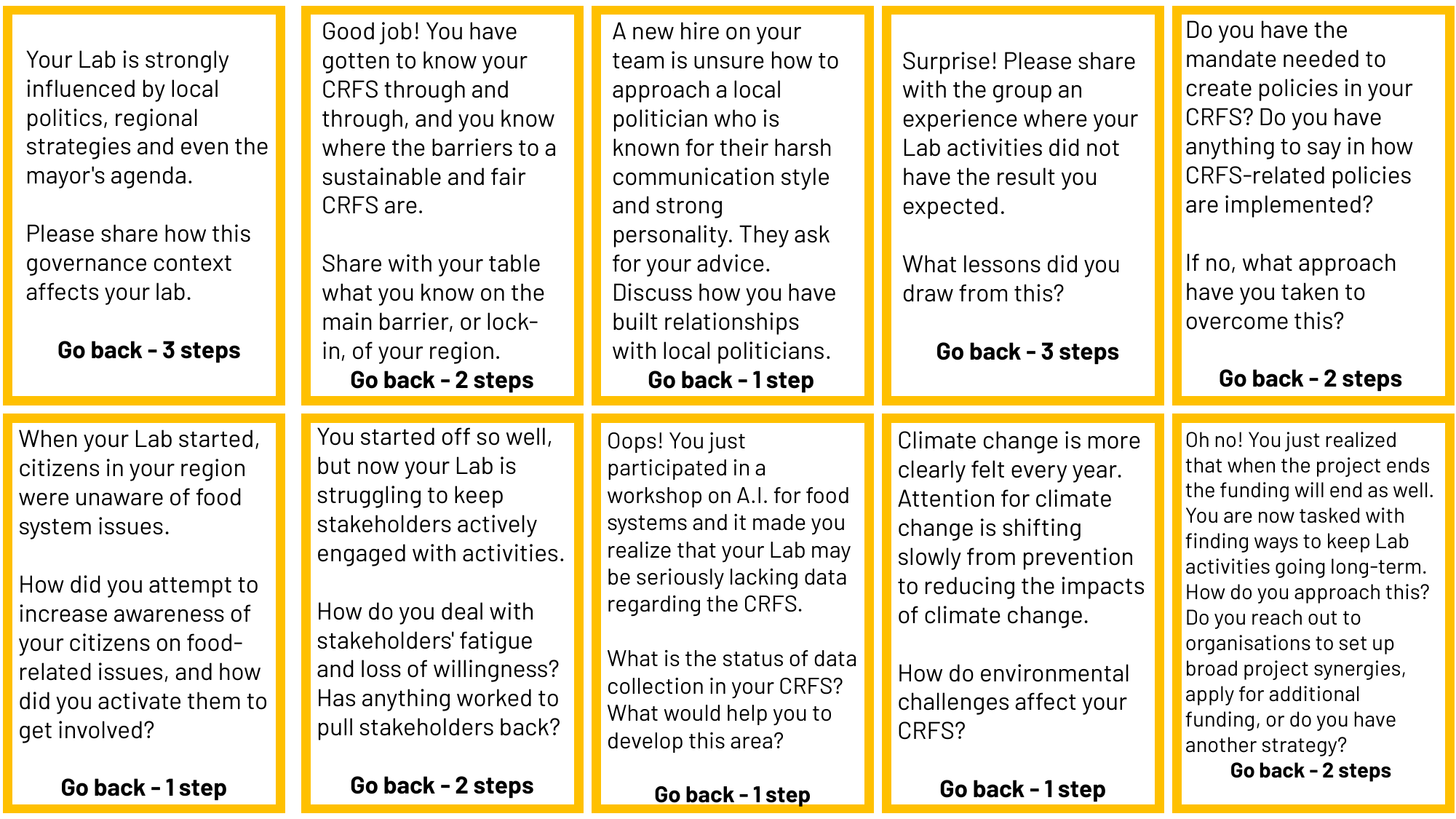

Do you have the mandate needed to create policies in your CRFS? Do you have anything to say in how CRFS-related policies are implemented?

If no, what approach have you taken to overcome this?

Go back - 2 steps
A new hire on your team is unsure how to approach a local politician who is known for their harsh communication style and strong personality. They ask for your advice. Discuss how you have built relationships with local politicians.
 Go back - 1 step
CVC
CVC
Good job! You have gotten to know your CRFS through and through, and you know where the barriers to a sustainable and fair CRFS are.

Share with your table what you know on the main barrier, or lock-in, of your region.
Go back - 2 steps
CVC
CVC
CVC
Your Lab is strongly influenced by local politics, regional strategies and even the mayor's agenda.

Please share how this governance context affects your lab.

Go back - 3 steps
Surprise! Please share with the group an experience where your Lab activities did not have the result you expected.

What lessons did you draw from this?

Go back - 3 steps
You started off so well, but now your Lab is struggling to keep stakeholders actively engaged with activities.

How do you deal with stakeholders' fatigue and loss of willingness? Has anything worked to pull stakeholders back?

Go back - 2 steps

When your Lab started, citizens in your region were unaware of food system issues.

How did you attempt to increase awareness of your citizens on food-related issues, and how did you activate them to get involved?

Go back - 1 step

Climate change is more clearly felt every year. Attention for climate change is shifting slowly from prevention to reducing the impacts of climate change.

How do environmental challenges affect your CRFS?

Go back - 1 step
Oops! You just participated in a workshop on A.I. for food systems and it made you realize that your Lab may be seriously lacking data regarding the CRFS.

What is the status of data collection in your CRFS? What would help you to develop this area?

Go back - 1 step
Oh no! You just realized that when the project ends the funding will end as well. You are now tasked with finding ways to keep Lab activities going long-term.
How do you approach this? Do you reach out to organisations to set up broad project synergies, apply for additional funding, or do you have another strategy?
Go back - 2 steps